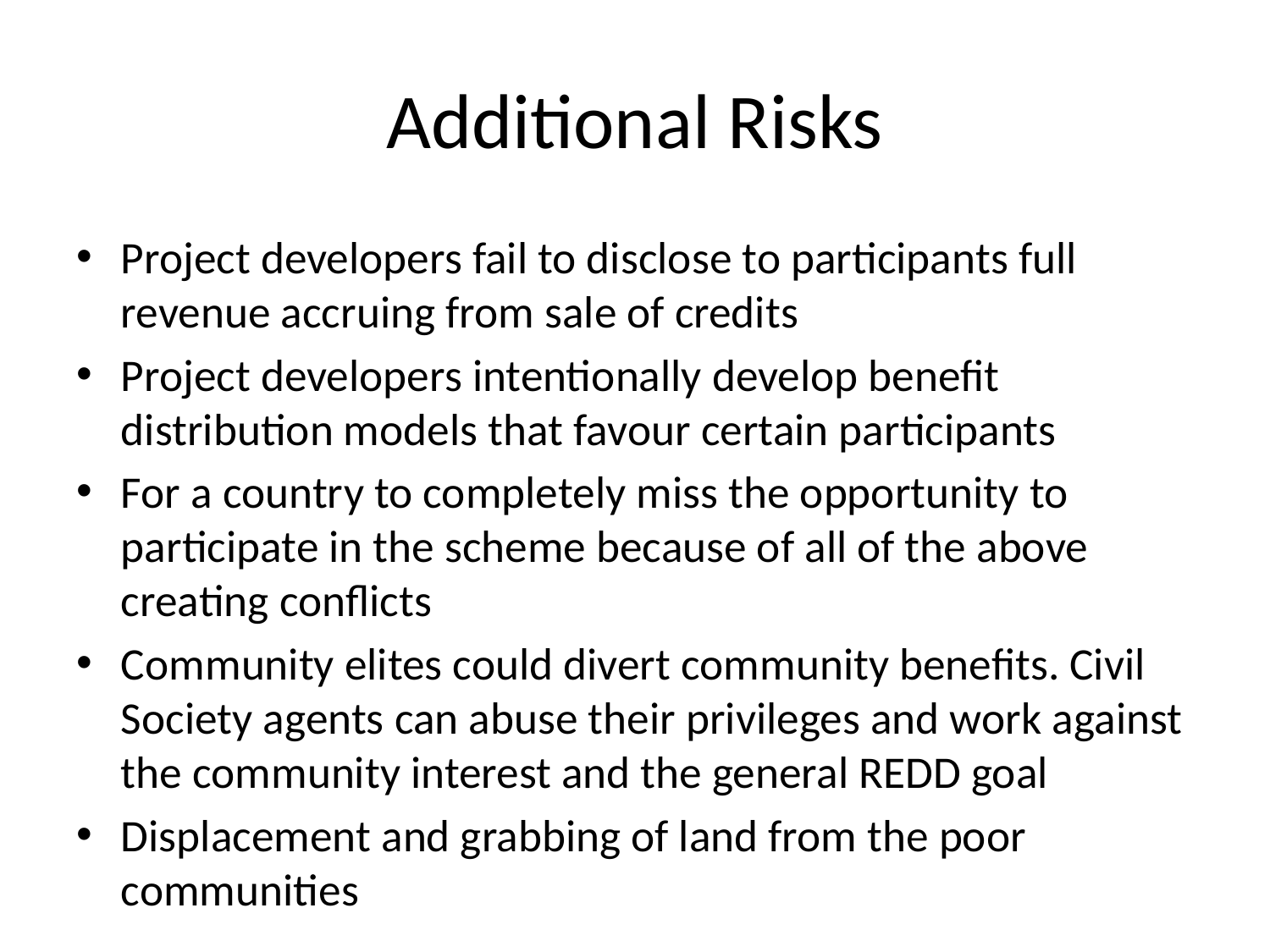

# Additional Risks
Project developers fail to disclose to participants full revenue accruing from sale of credits
Project developers intentionally develop benefit distribution models that favour certain participants
For a country to completely miss the opportunity to participate in the scheme because of all of the above creating conflicts
Community elites could divert community benefits. Civil Society agents can abuse their privileges and work against the community interest and the general REDD goal
Displacement and grabbing of land from the poor communities